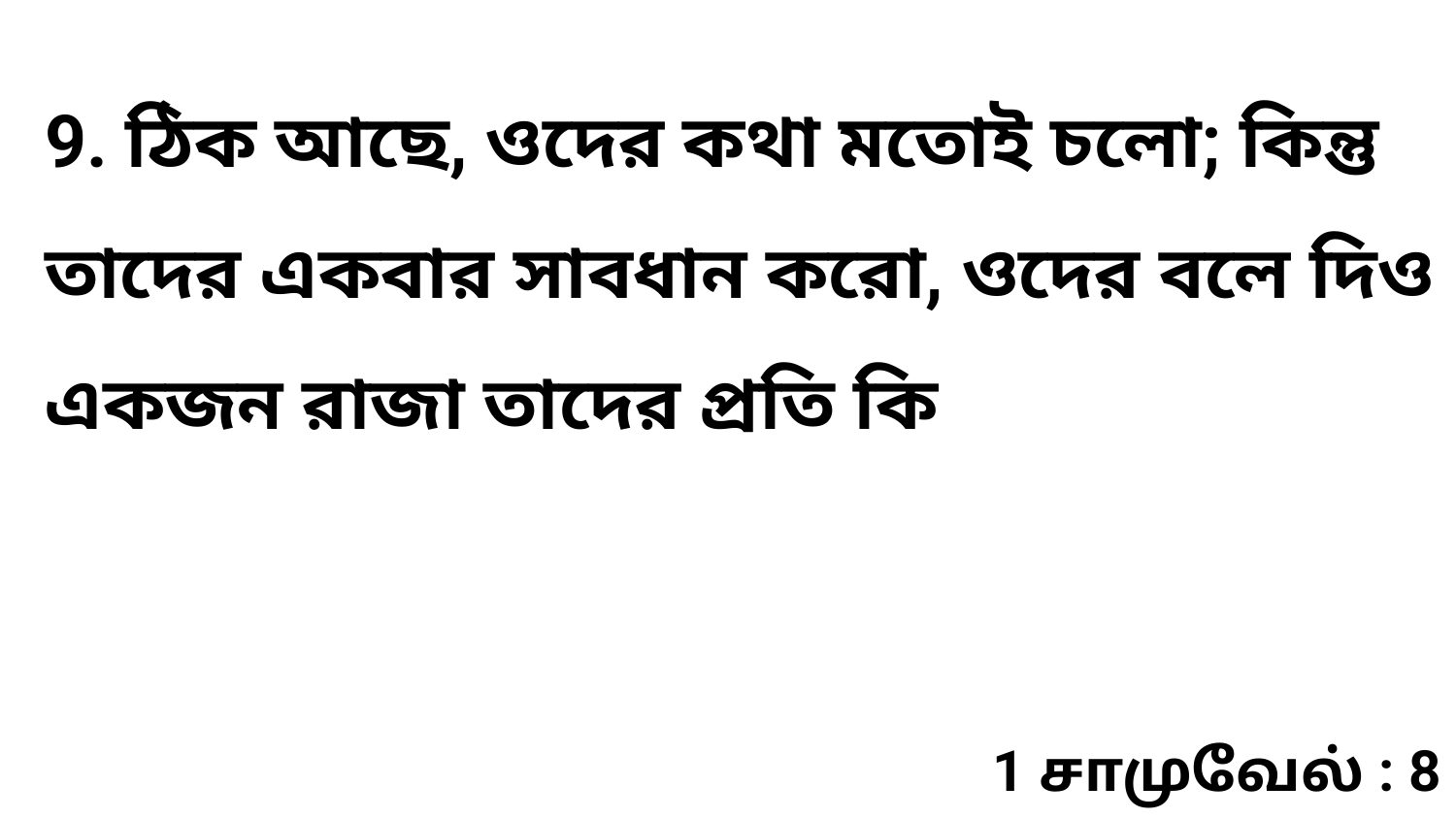

9. ঠিক আছে, ওদের কথা মতোই চলো; কিন্তু তাদের একবার সাবধান করো, ওদের বলে দিও একজন রাজা তাদের প্রতি কি
1 சாமுவேல் : 8